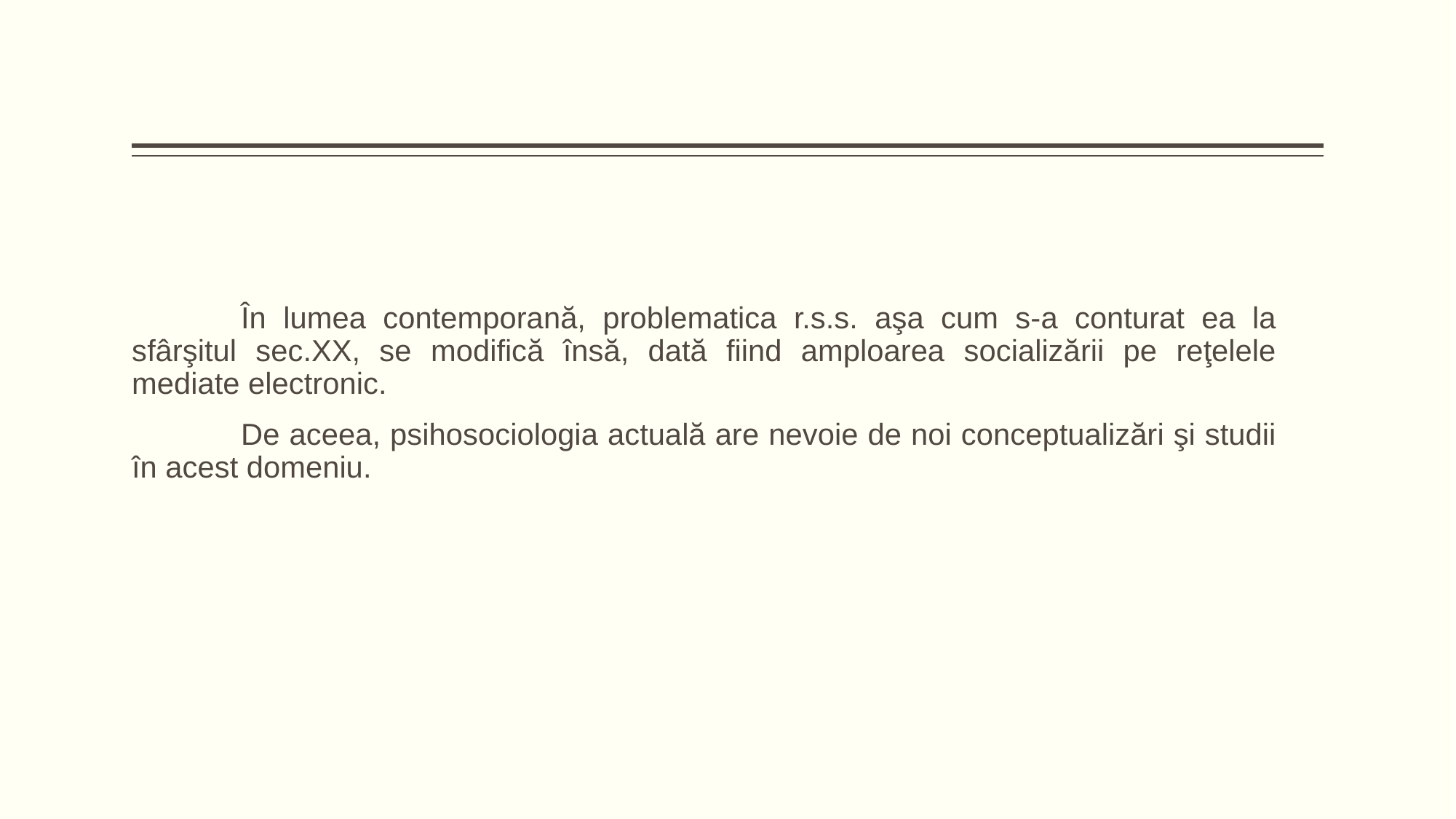

În lumea contemporană, problematica r.s.s. aşa cum s-a conturat ea la sfârşitul sec.XX, se modifică însă, dată fiind amploarea socializării pe reţelele mediate electronic.
	De aceea, psihosociologia actuală are nevoie de noi conceptualizări şi studii în acest domeniu.